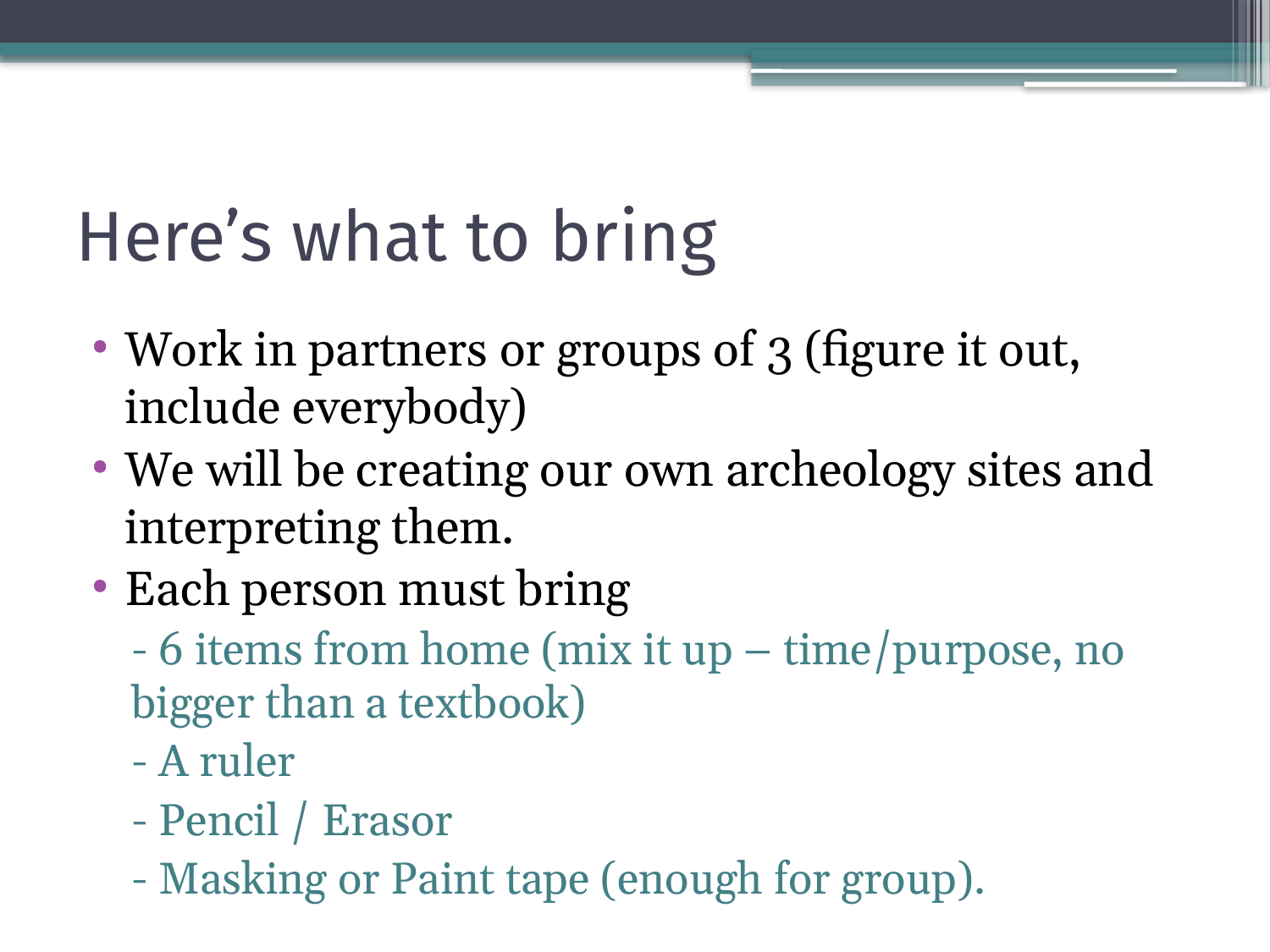

# Here’s what to bring
Work in partners or groups of 3 (figure it out, include everybody)
We will be creating our own archeology sites and interpreting them.
Each person must bring
	- 6 items from home (mix it up – time/purpose, no bigger than a textbook)
	- A ruler
	- Pencil / Erasor
	- Masking or Paint tape (enough for group).